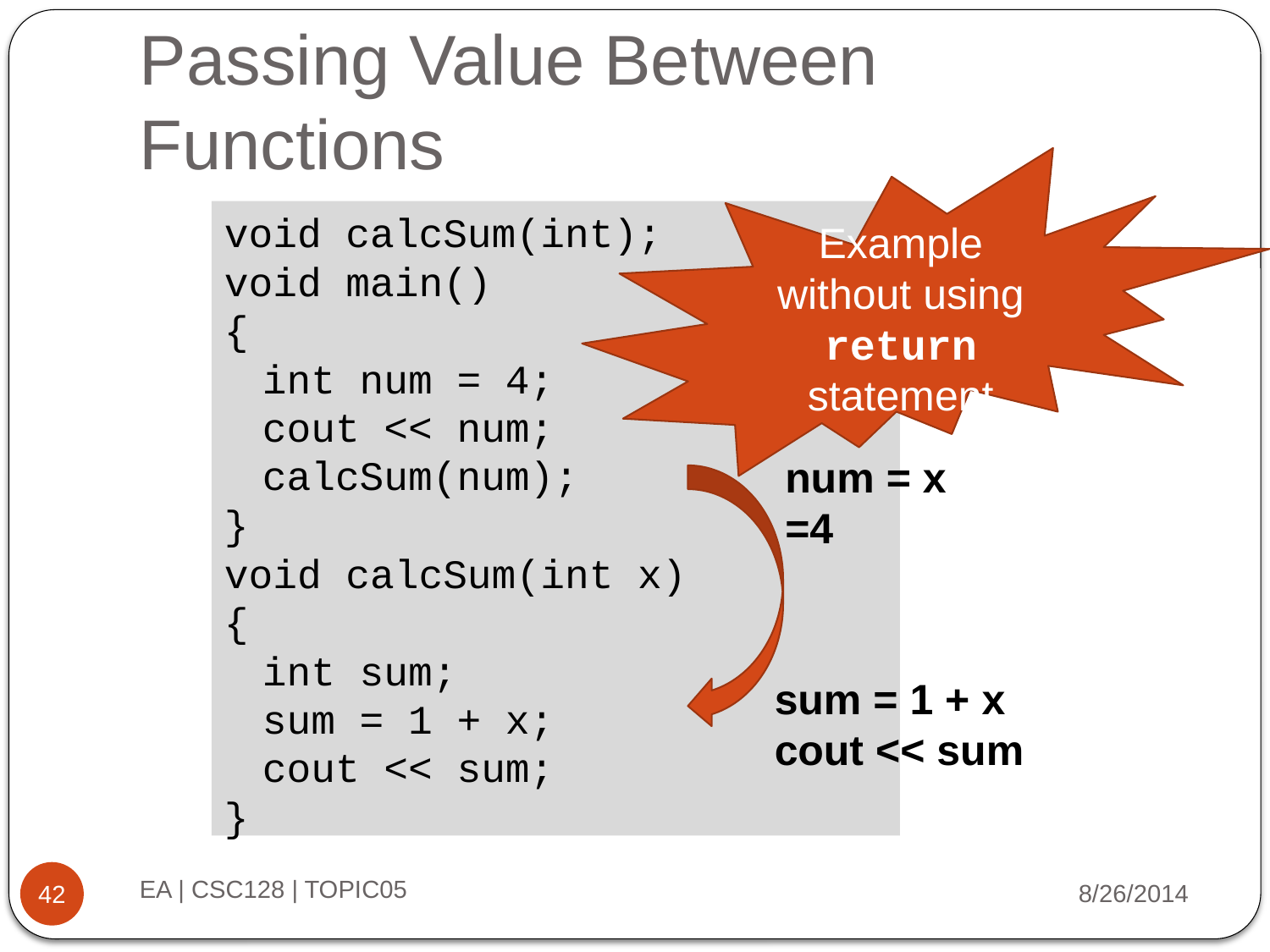

# Passing Value Between Functions
Example without using return statement
void calcSum(int);
void main()
{
	int num = 4;
	cout << num;
	calcSum(num);
}
void calcSum(int x)
{
	int sum;
	sum = 1 + x;
	cout << sum;
}
num = x =4

sum = 1 + x
cout << sum
EA | CSC128 | TOPIC05
8/26/2014
42